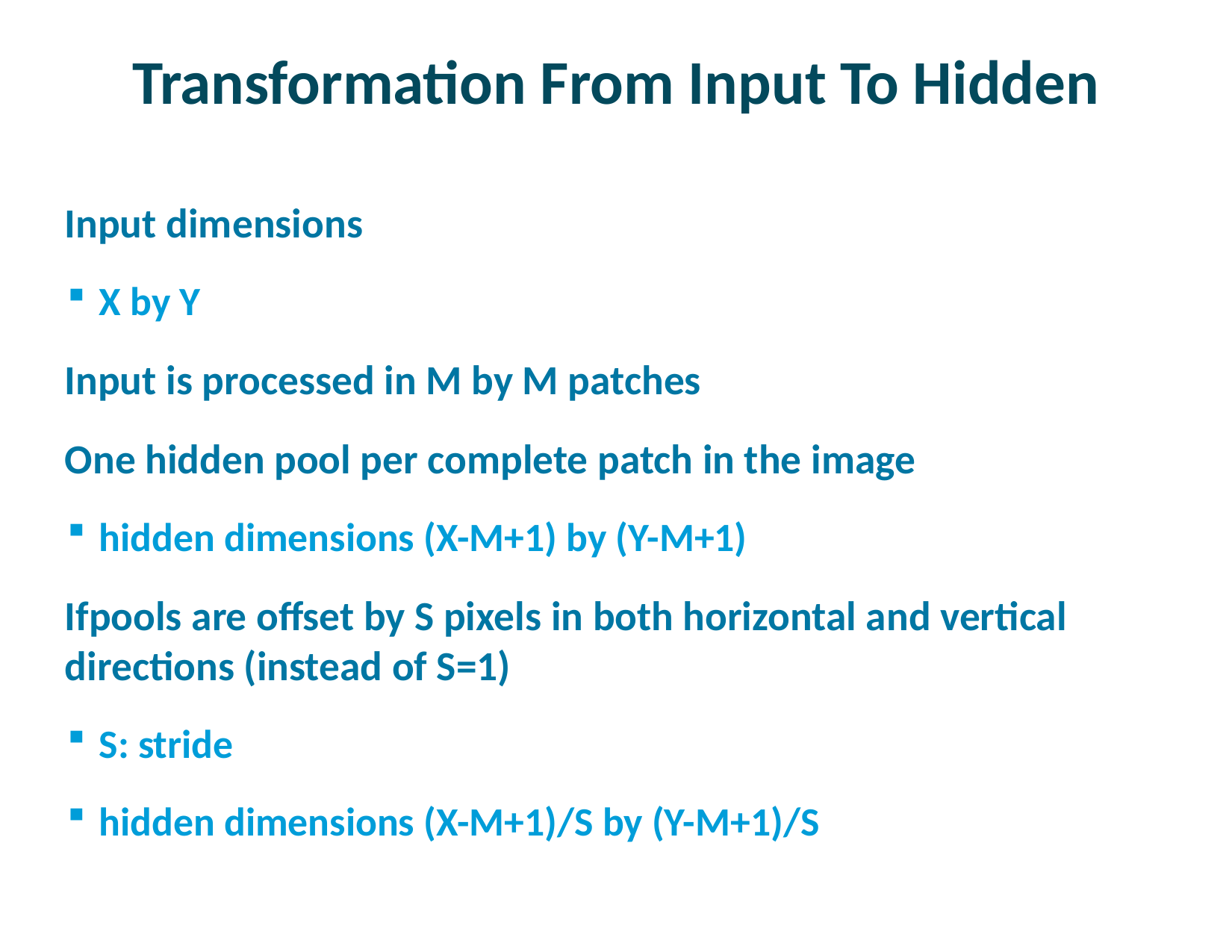

# Transformation From Input To Hidden
Input dimensions
X by Y
Input is processed in M by M patches
One hidden pool per complete patch in the image
hidden dimensions (X-M+1) by (Y-M+1)
Ifpools are offset by S pixels in both horizontal and vertical directions (instead of S=1)
S: stride
hidden dimensions (X-M+1)/S by (Y-M+1)/S